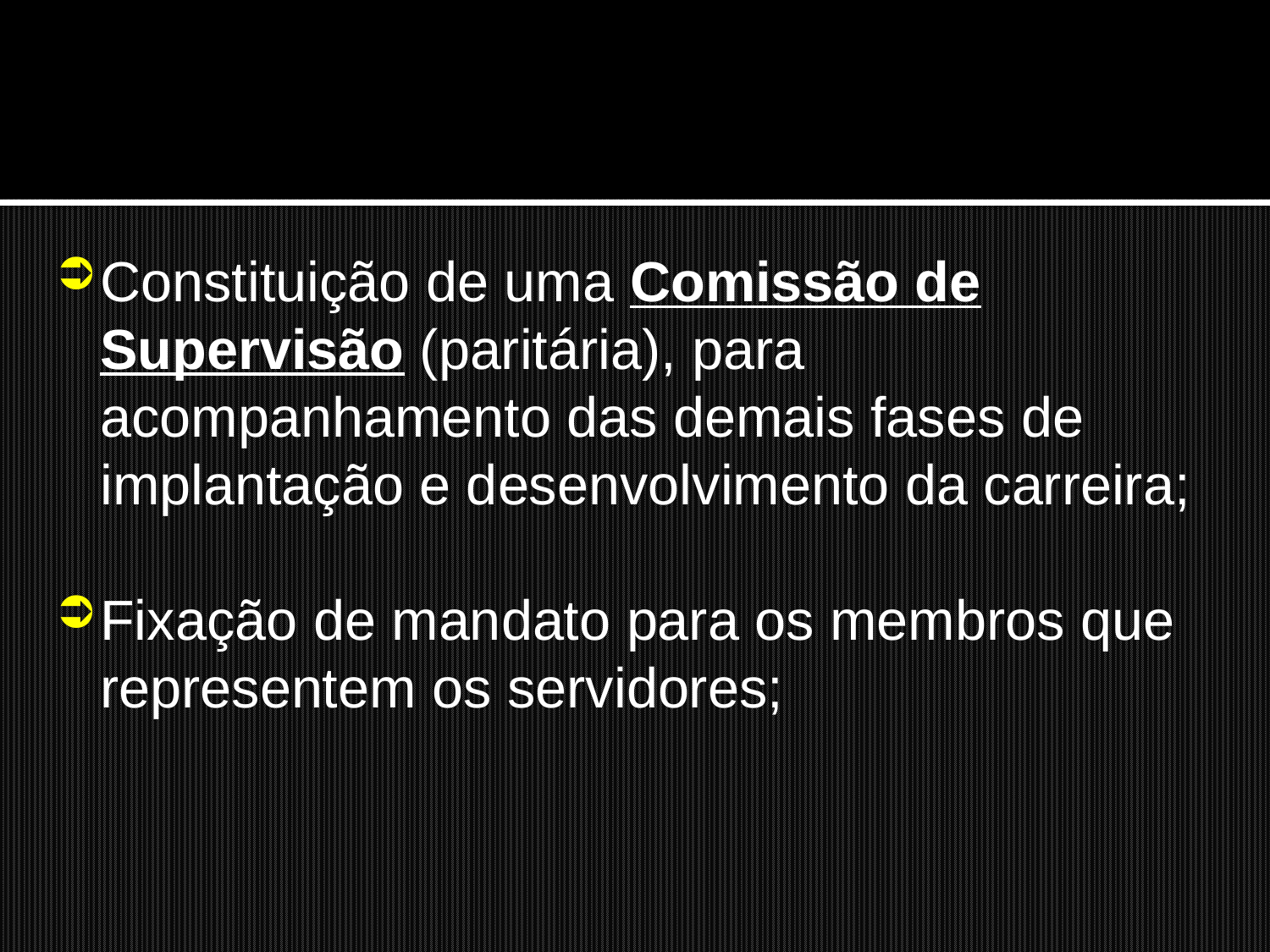

Constituição de uma Comissão de Supervisão (paritária), para acompanhamento das demais fases de implantação e desenvolvimento da carreira;

Fixação de mandato para os membros que representem os servidores;